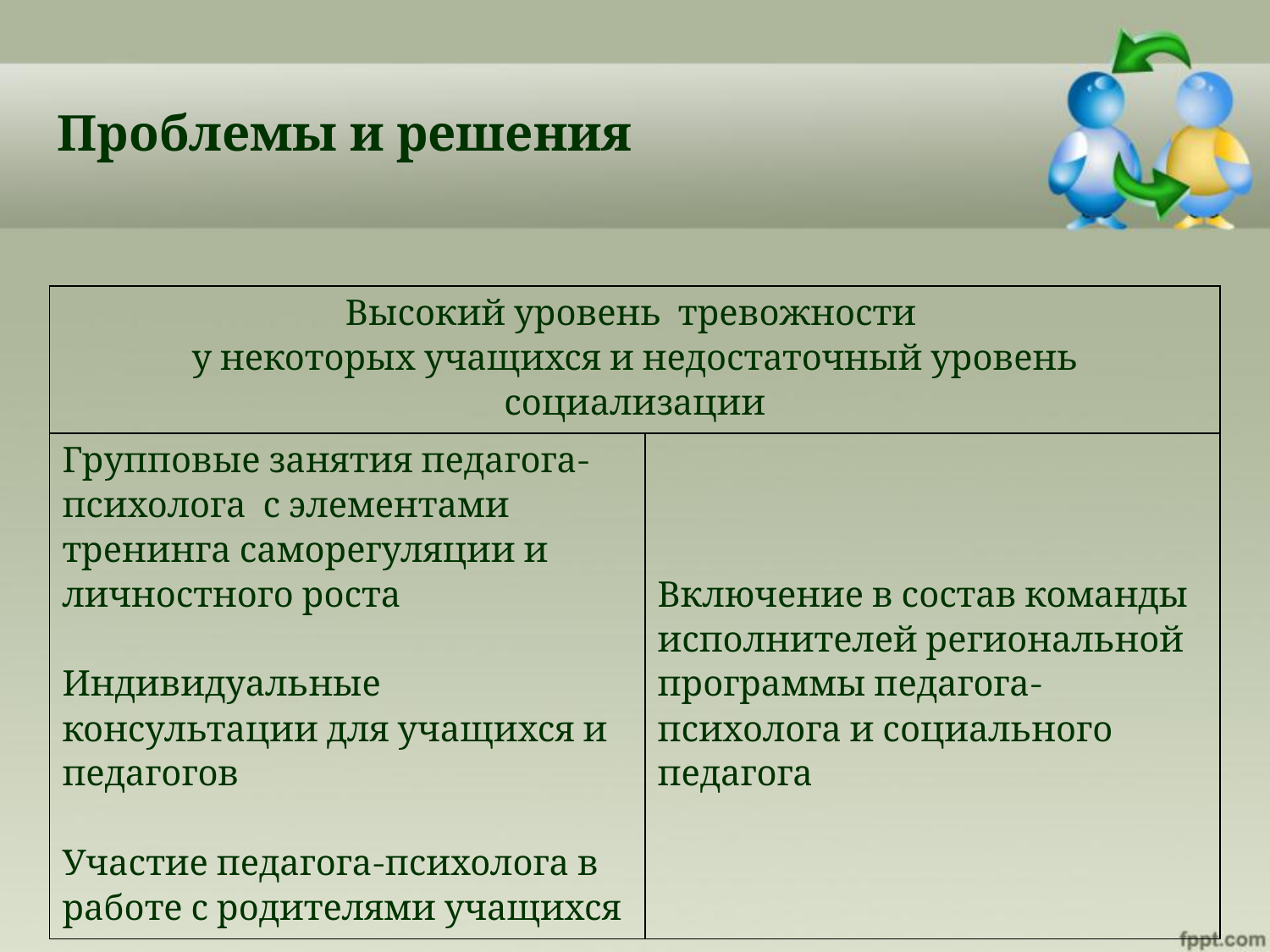

Проблемы и решения
| Высокий уровень тревожности у некоторых учащихся и недостаточный уровень социализации |  |
| --- | --- |
| Групповые занятия педагога-психолога с элементами тренинга саморегуляции и личностного роста Индивидуальные консультации для учащихся и педагогов Участие педагога-психолога в работе с родителями учащихся | Включение в состав команды исполнителей региональной программы педагога-психолога и социального педагога |